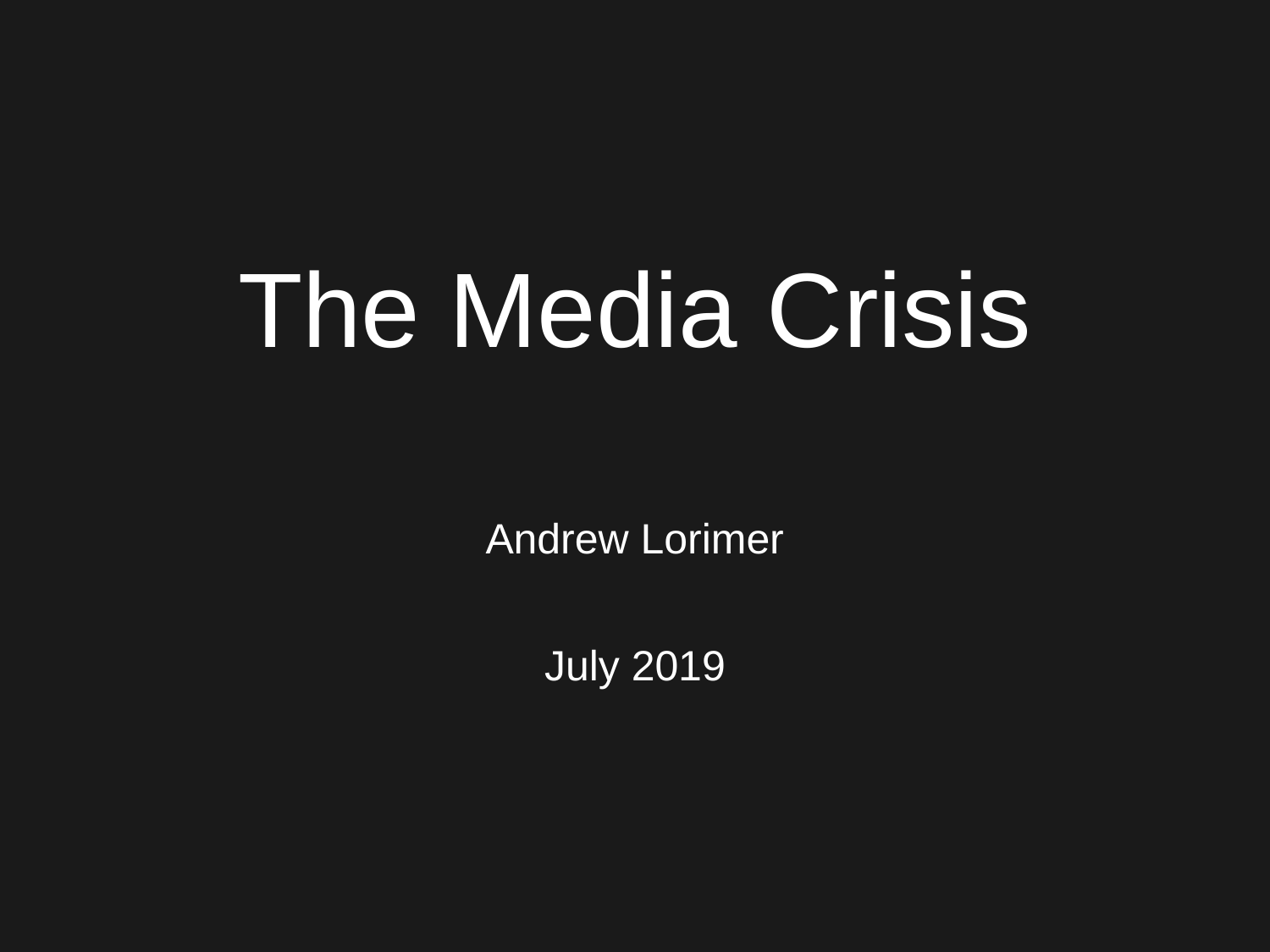

# The Media Crisis
Andrew Lorimer

July 2019